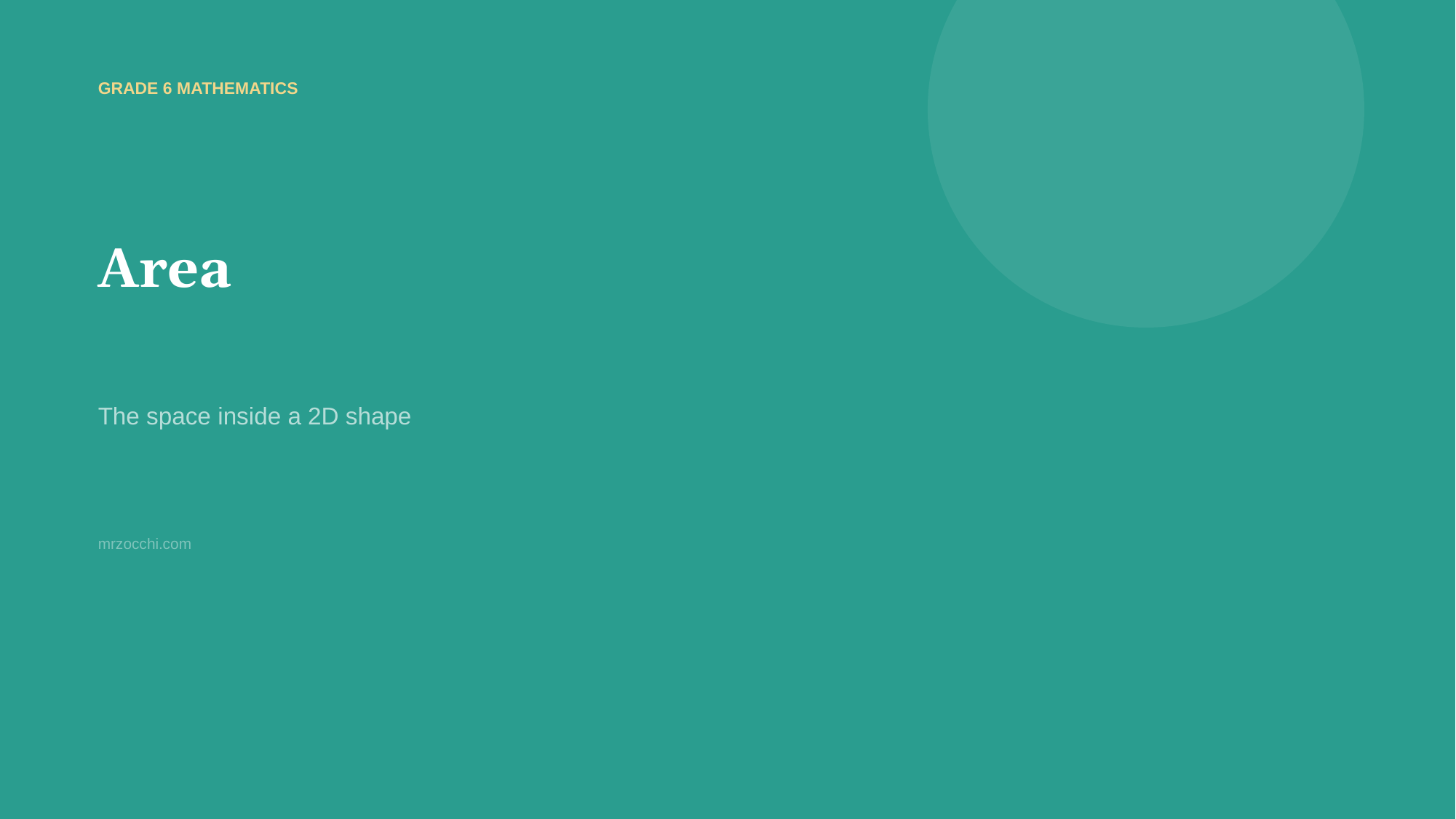

GRADE 6 MATHEMATICS
Area
The space inside a 2D shape
mrzocchi.com